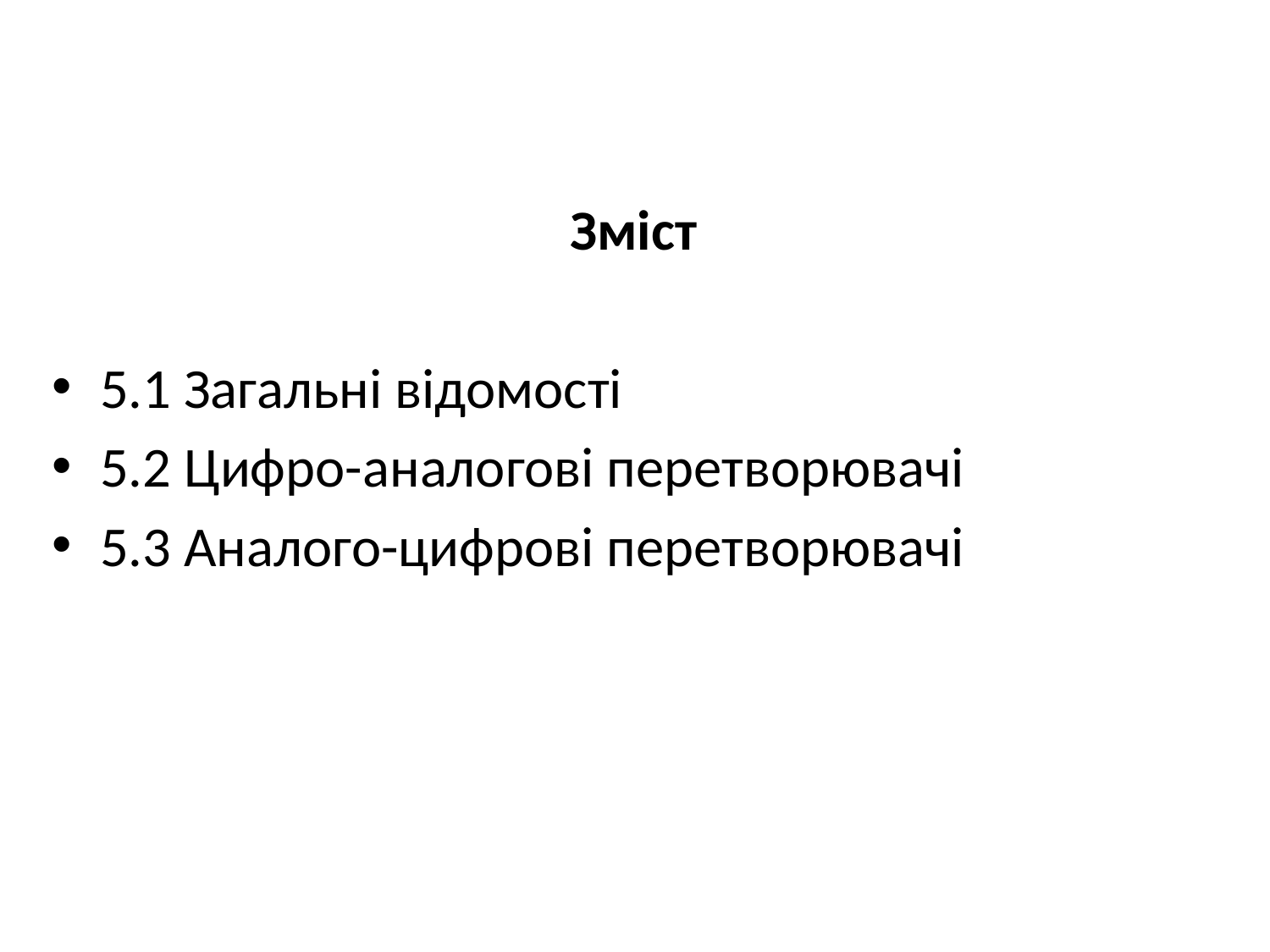

Зміст

5.1 Загальні відомості
5.2 Цифро-аналогові перетворювачі
5.3 Аналого-цифрові перетворювачі